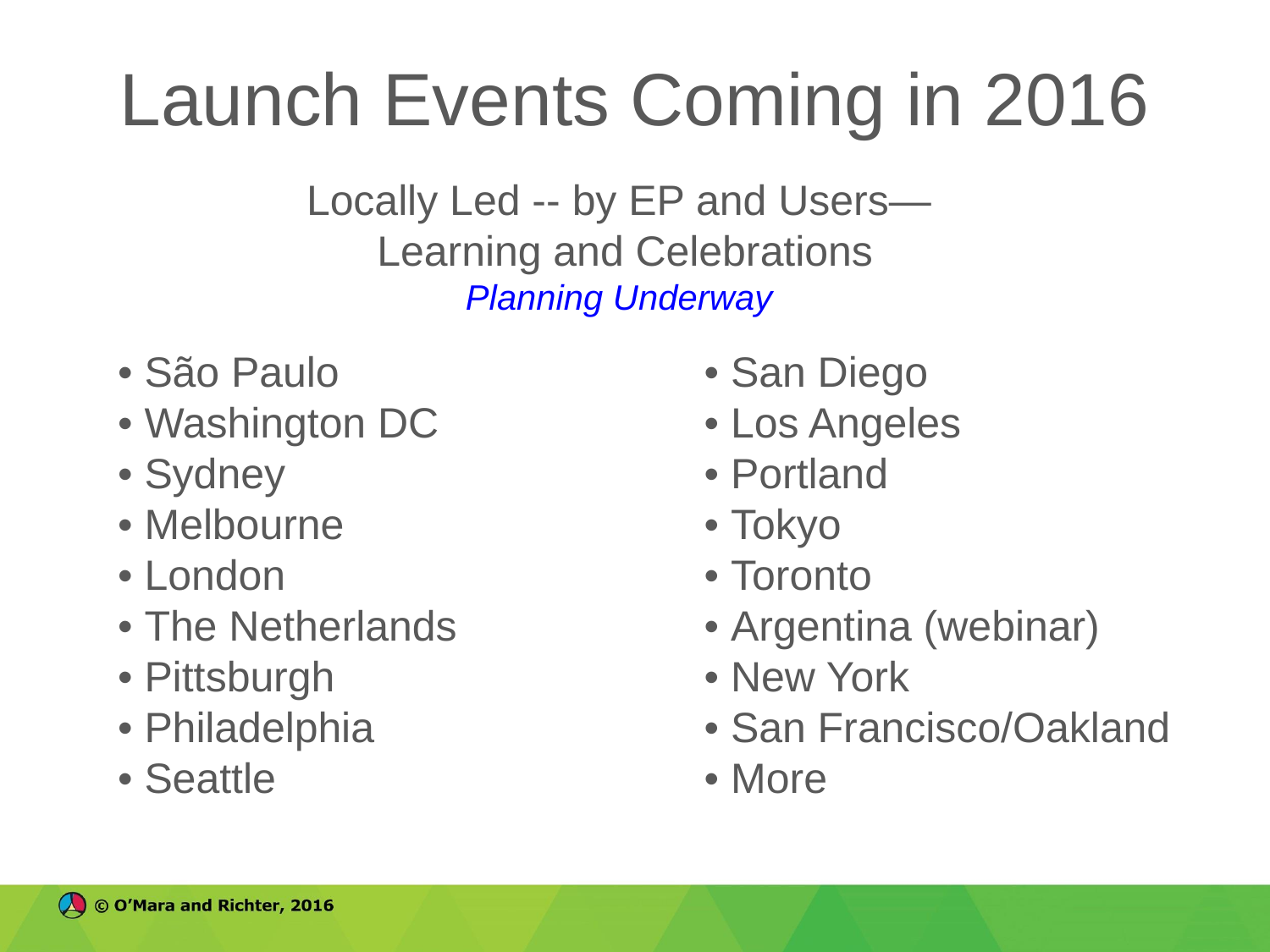

# Launch Events Coming in 2016
Locally Led -- by EP and Users—
 Learning and Celebrations
Planning Underway

• São Paulo
• Washington DC
• Sydney
• Melbourne
• London
• The Netherlands
• Pittsburgh
• Philadelphia
• Seattle

• San Diego
• Los Angeles
• Portland
• Tokyo
• Toronto
• Argentina (webinar)
• New York
• San Francisco/Oakland
• More